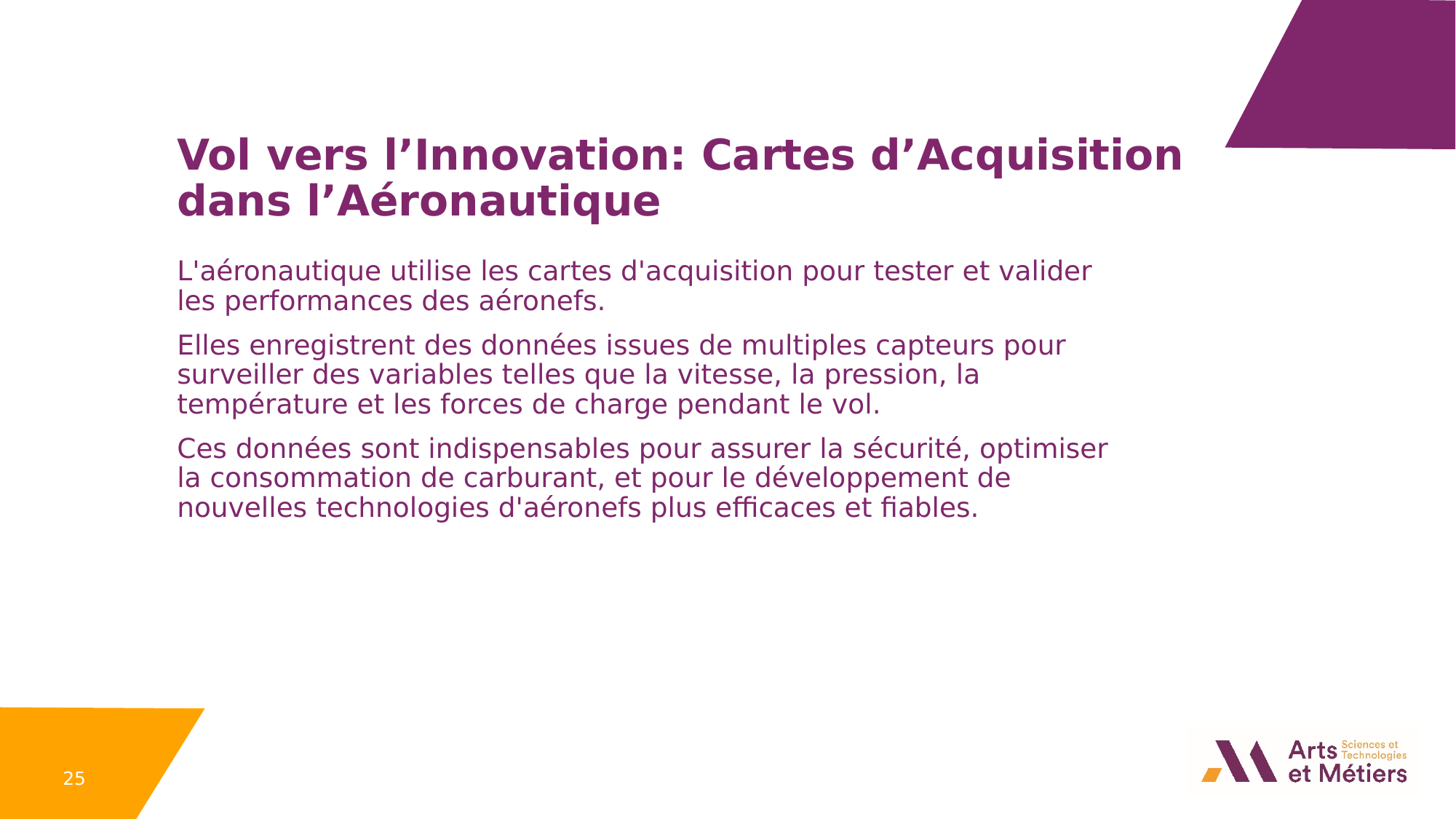

Vol vers l’Innovation: Cartes d’Acquisition dans l’Aéronautique
L'aéronautique utilise les cartes d'acquisition pour tester et valider les performances des aéronefs.
Elles enregistrent des données issues de multiples capteurs pour surveiller des variables telles que la vitesse, la pression, la température et les forces de charge pendant le vol.
Ces données sont indispensables pour assurer la sécurité, optimiser la consommation de carburant, et pour le développement de nouvelles technologies d'aéronefs plus efficaces et fiables.
25